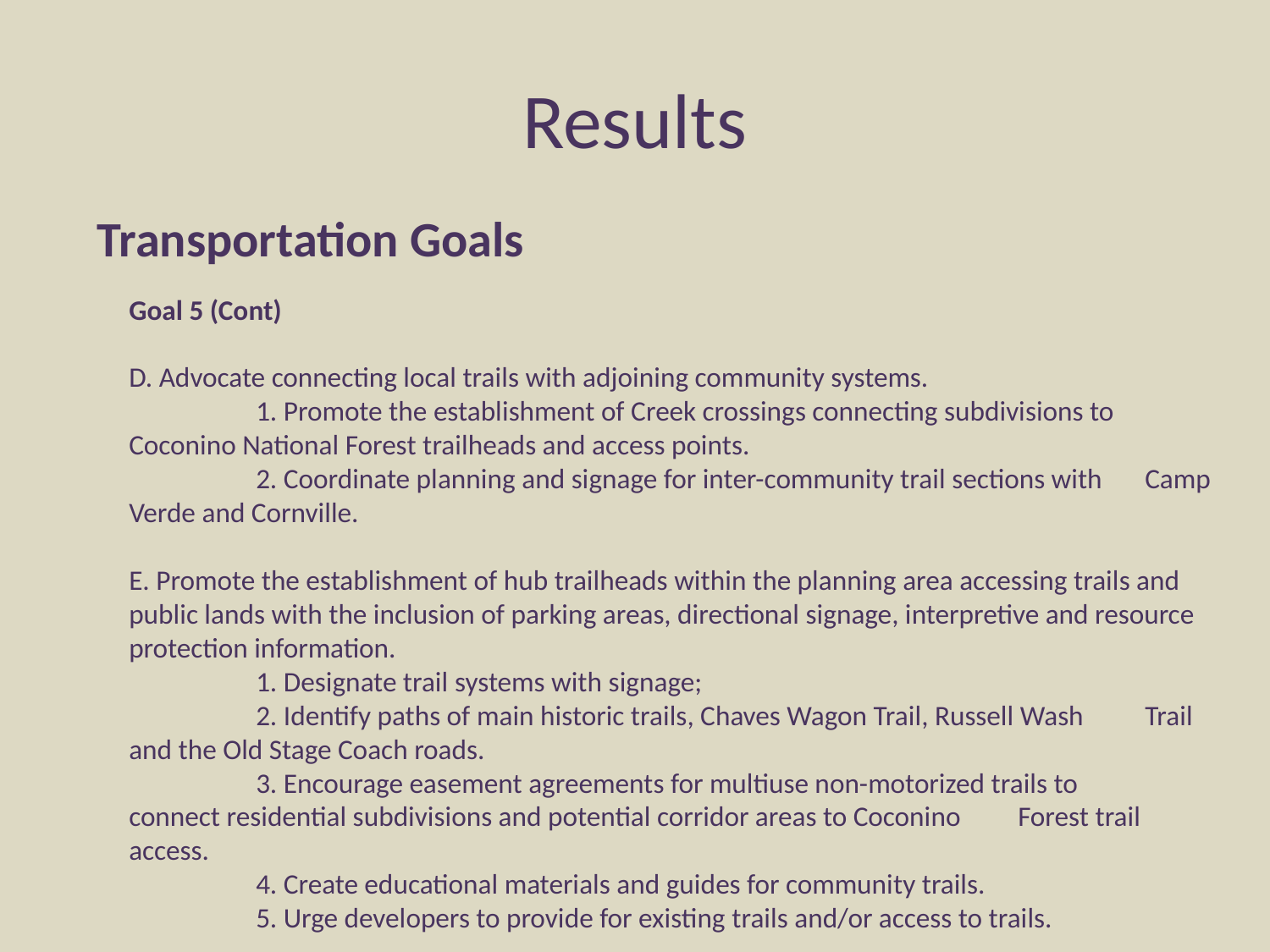

# Results
Transportation Goals
Goal 5 (Cont)
D. Advocate connecting local trails with adjoining community systems.
	1. Promote the establishment of Creek crossings connecting subdivisions to 	Coconino National Forest trailheads and access points.
	2. Coordinate planning and signage for inter-community trail sections with 	Camp Verde and Cornville.

E. Promote the establishment of hub trailheads within the planning area accessing trails and public lands with the inclusion of parking areas, directional signage, interpretive and resource protection information.
	1. Designate trail systems with signage;
	2. Identify paths of main historic trails, Chaves Wagon Trail, Russell Wash 	Trail and the Old Stage Coach roads.
	3. Encourage easement agreements for multiuse non-motorized trails to 	connect residential subdivisions and potential corridor areas to Coconino 	Forest trail access.
	4. Create educational materials and guides for community trails.
	5. Urge developers to provide for existing trails and/or access to trails.